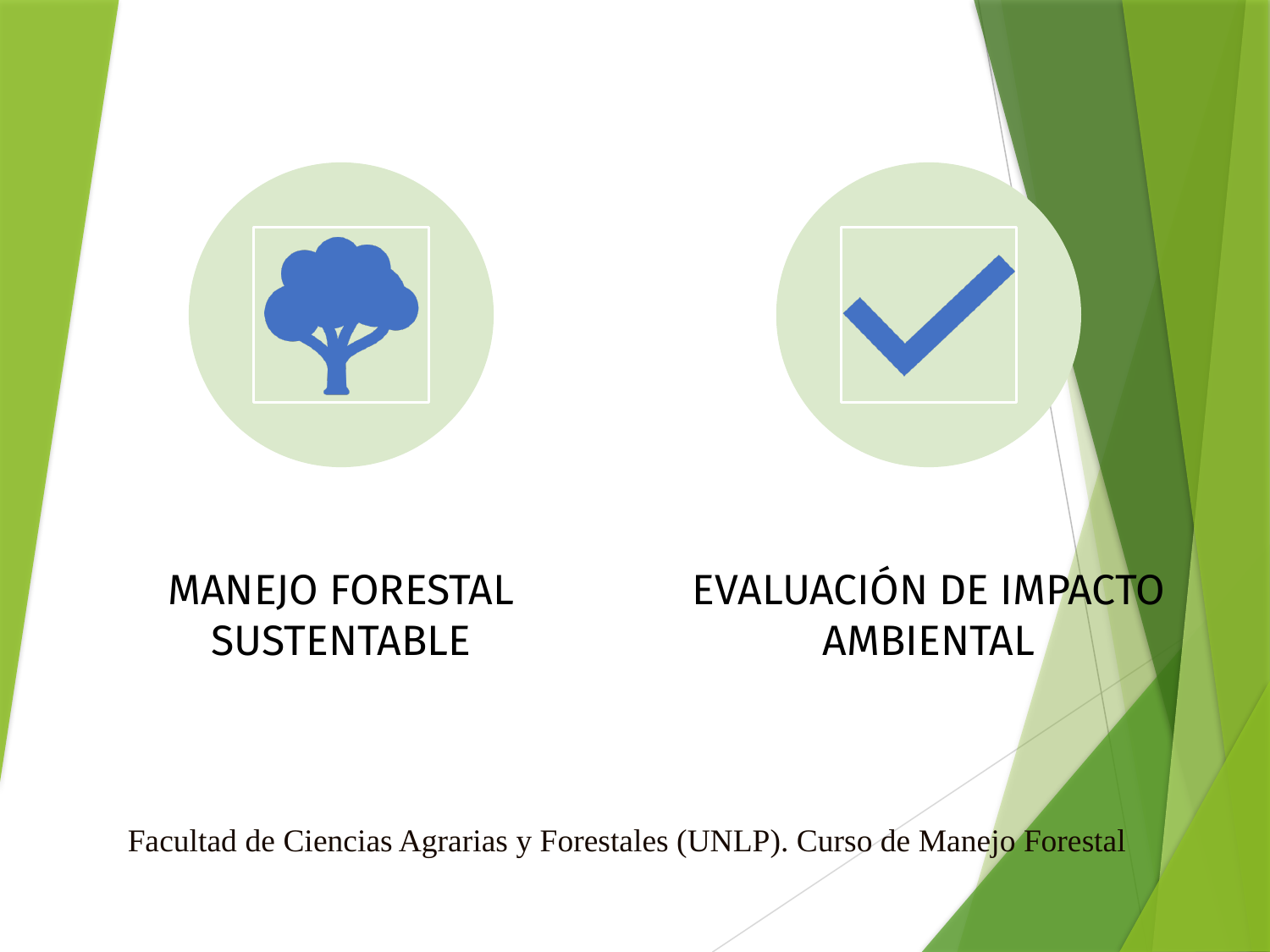

Manejo Forestal Sustentable
Evaluación de Impacto Ambiental

Facultad de Ciencias Agrarias y Forestales (UNLP). Curso de Manejo Forestal